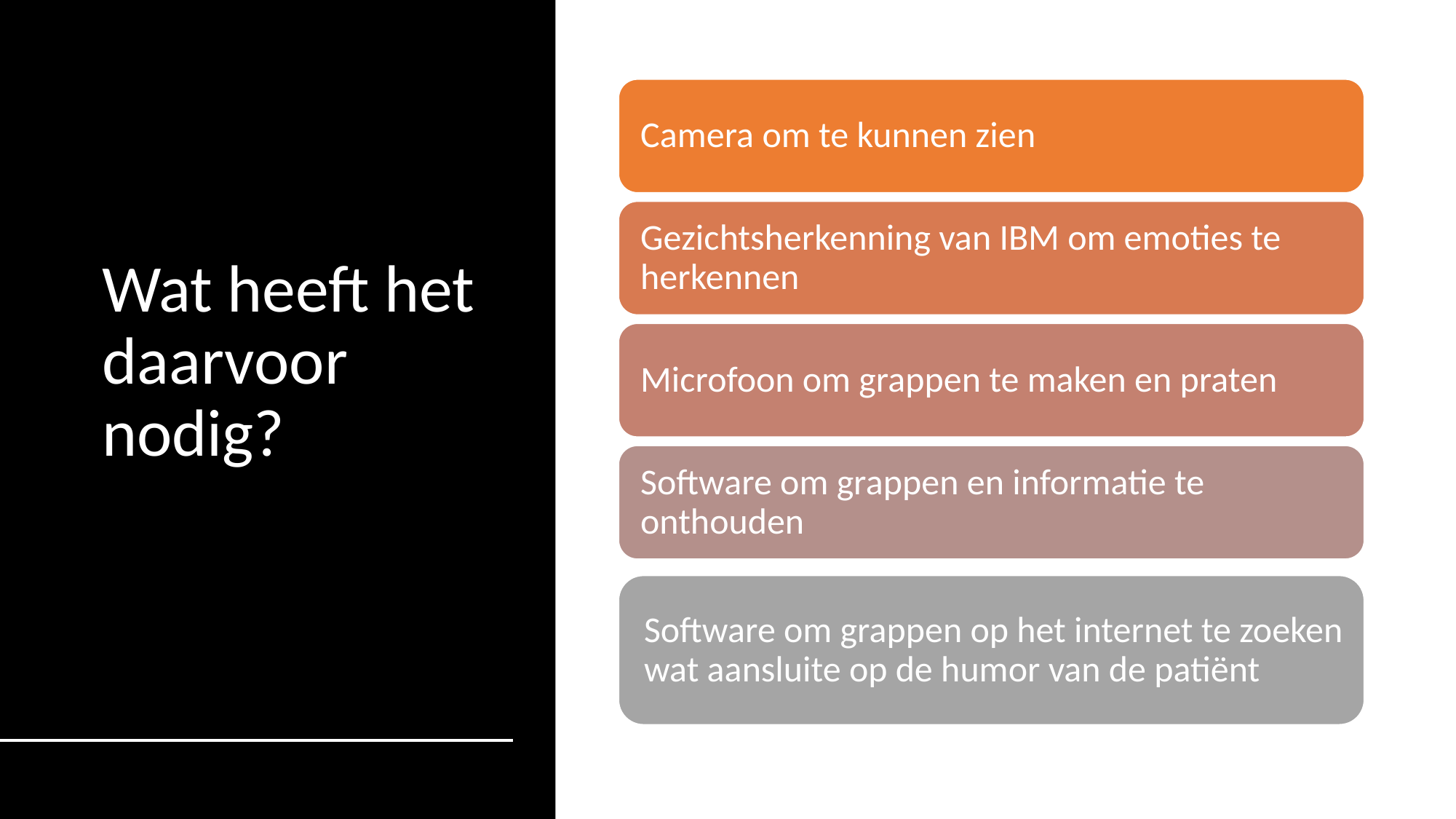

Camera om te kunnen zien
Gezichtsherkenning van IBM om emoties te herkennen
Microfoon om grappen te maken en praten
Software om grappen en informatie te onthouden
Software om grappen op het internet te zoeken wat aansluite op de humor van de patiënt
# Wat heeft het daarvoor nodig?